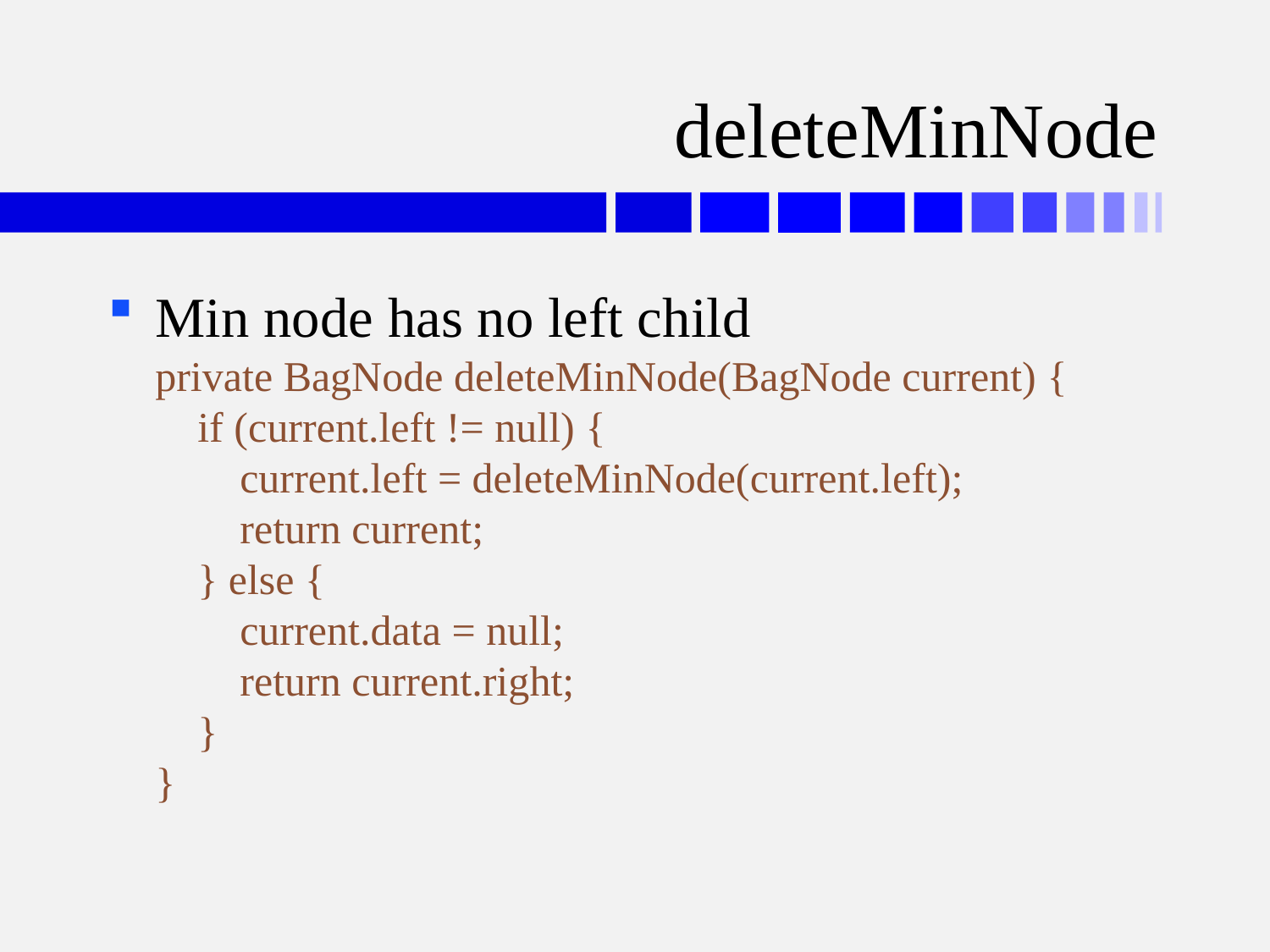

# deleteMinNode
Min node has no left child
private BagNode deleteMinNode(BagNode current) {
    if (current.left != null) {
        current.left = deleteMinNode(current.left);
        return current;
    } else {
        current.data = null;
        return current.right;
    }
}